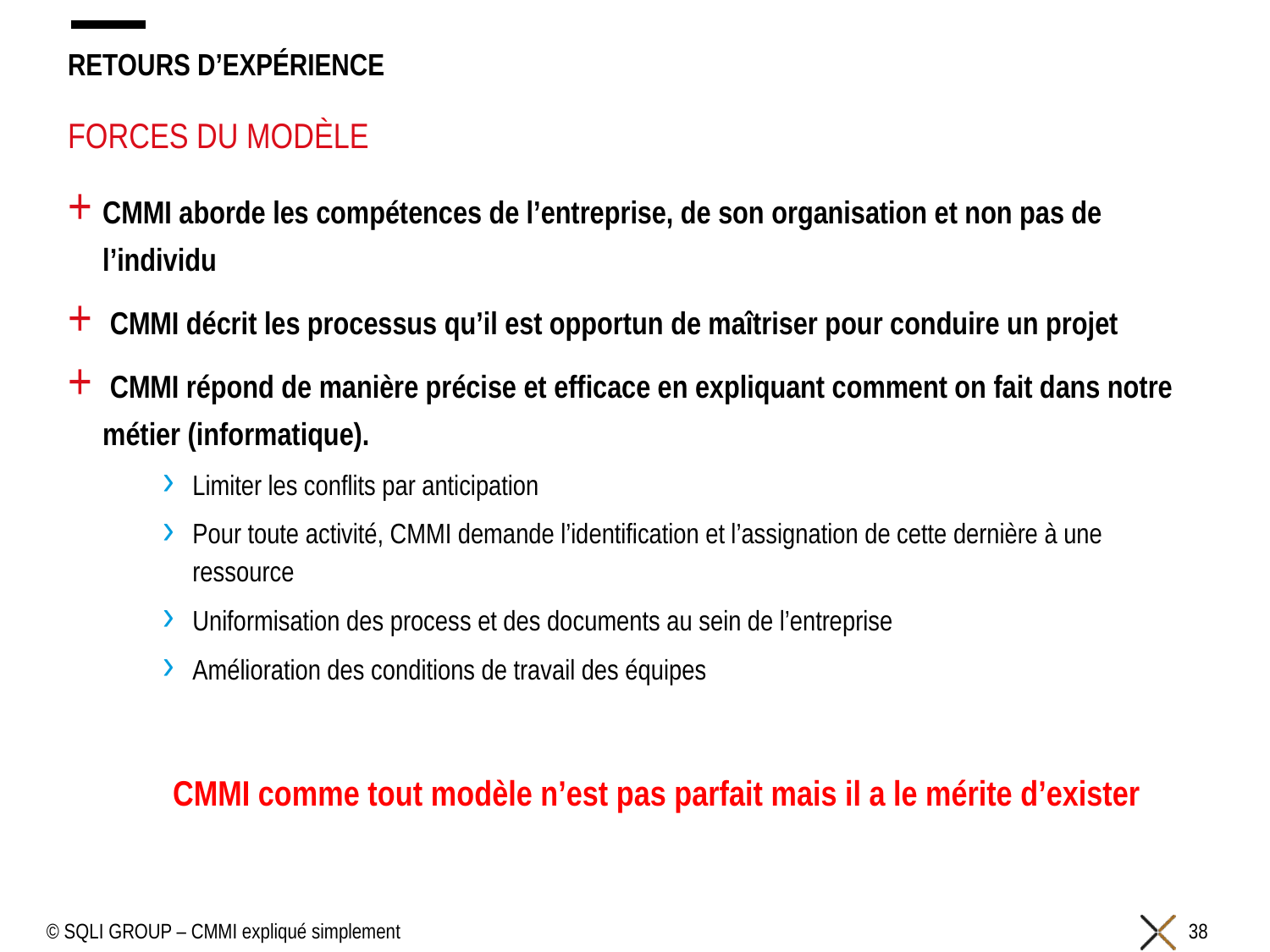

# Retours d’expérience
Forces du modèle
CMMI aborde les compétences de l’entreprise, de son organisation et non pas de l’individu
 CMMI décrit les processus qu’il est opportun de maîtriser pour conduire un projet
 CMMI répond de manière précise et efficace en expliquant comment on fait dans notre métier (informatique).
Limiter les conflits par anticipation
Pour toute activité, CMMI demande l’identification et l’assignation de cette dernière à une ressource
Uniformisation des process et des documents au sein de l’entreprise
Amélioration des conditions de travail des équipes

CMMI comme tout modèle n’est pas parfait mais il a le mérite d’exister
© SQLI GROUP – CMMI expliqué simplement
38